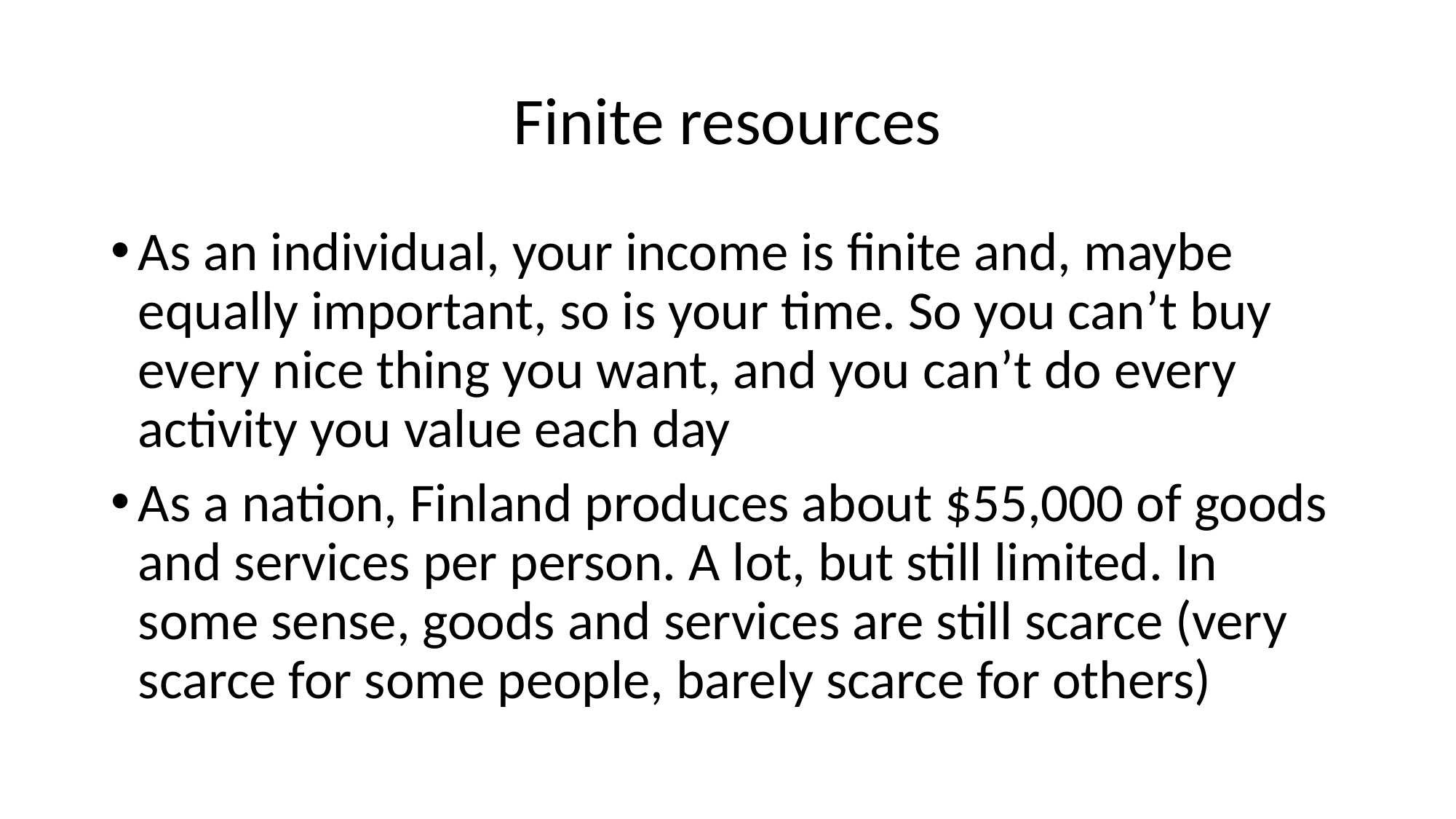

# Finite resources
As an individual, your income is finite and, maybe equally important, so is your time. So you can’t buy every nice thing you want, and you can’t do every activity you value each day
As a nation, Finland produces about $55,000 of goods and services per person. A lot, but still limited. In some sense, goods and services are still scarce (very scarce for some people, barely scarce for others)